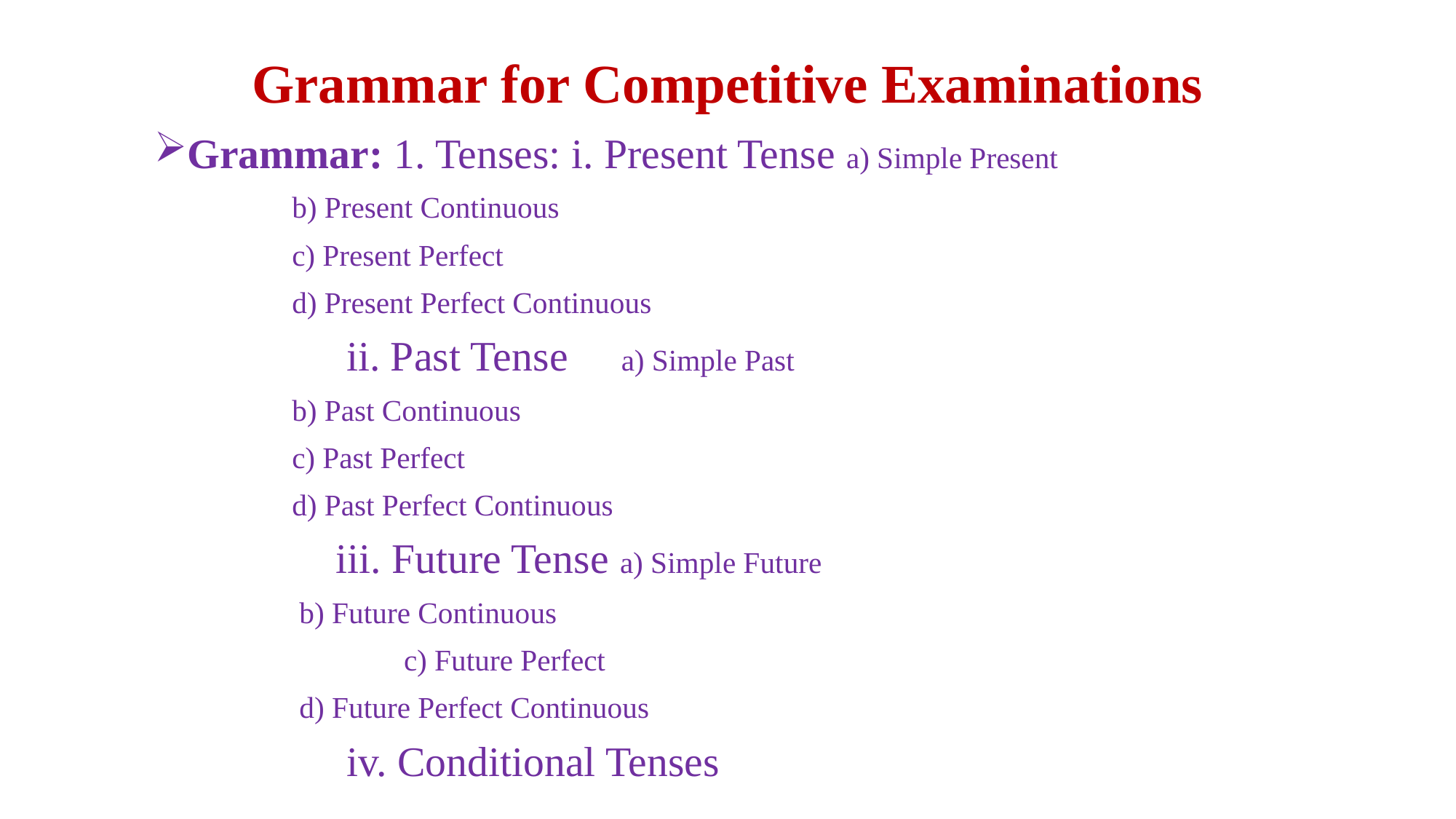

# Grammar for Competitive Examinations
Grammar: 1. Tenses: i. Present Tense a) Simple Present
						    b) Present Continuous
						    c) Present Perfect
						    d) Present Perfect Continuous
			        ii. Past Tense     a) Simple Past
						    b) Past Continuous
						    c) Past Perfect
						    d) Past Perfect Continuous
			       iii. Future Tense a) Simple Future
						     b) Future Continuous
					                   c) Future Perfect
						     d) Future Perfect Continuous
			        iv. Conditional Tenses